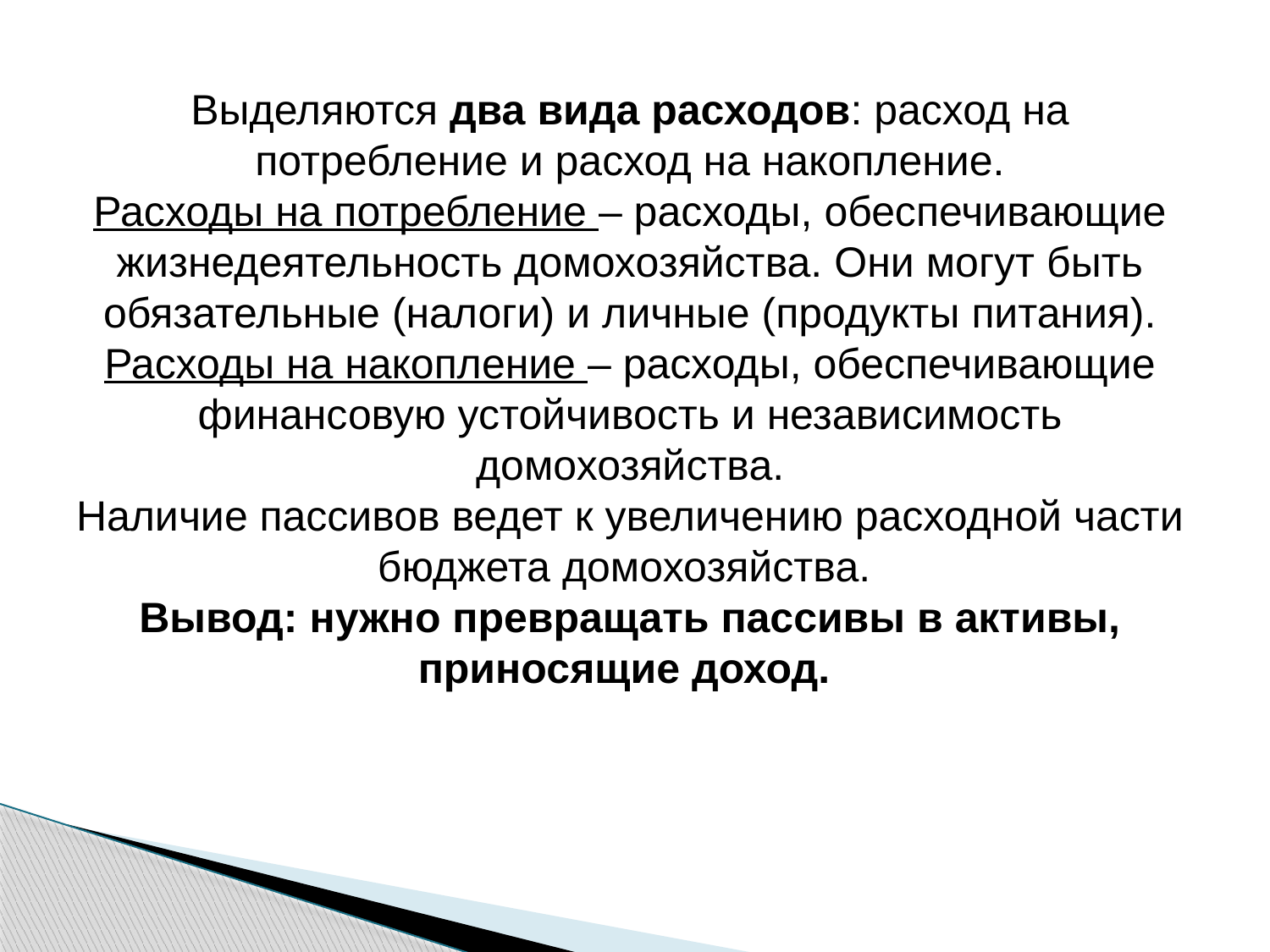

Выделяются два вида расходов: расход на потребление и расход на накопление.
Расходы на потребление – расходы, обеспечивающие жизнедеятельность домохозяйства. Они могут быть обязательные (налоги) и личные (продукты питания).
Расходы на накопление – расходы, обеспечивающие финансовую устойчивость и независимость домохозяйства.
Наличие пассивов ведет к увеличению расходной части бюджета домохозяйства.
Вывод: нужно превращать пассивы в активы, приносящие доход.